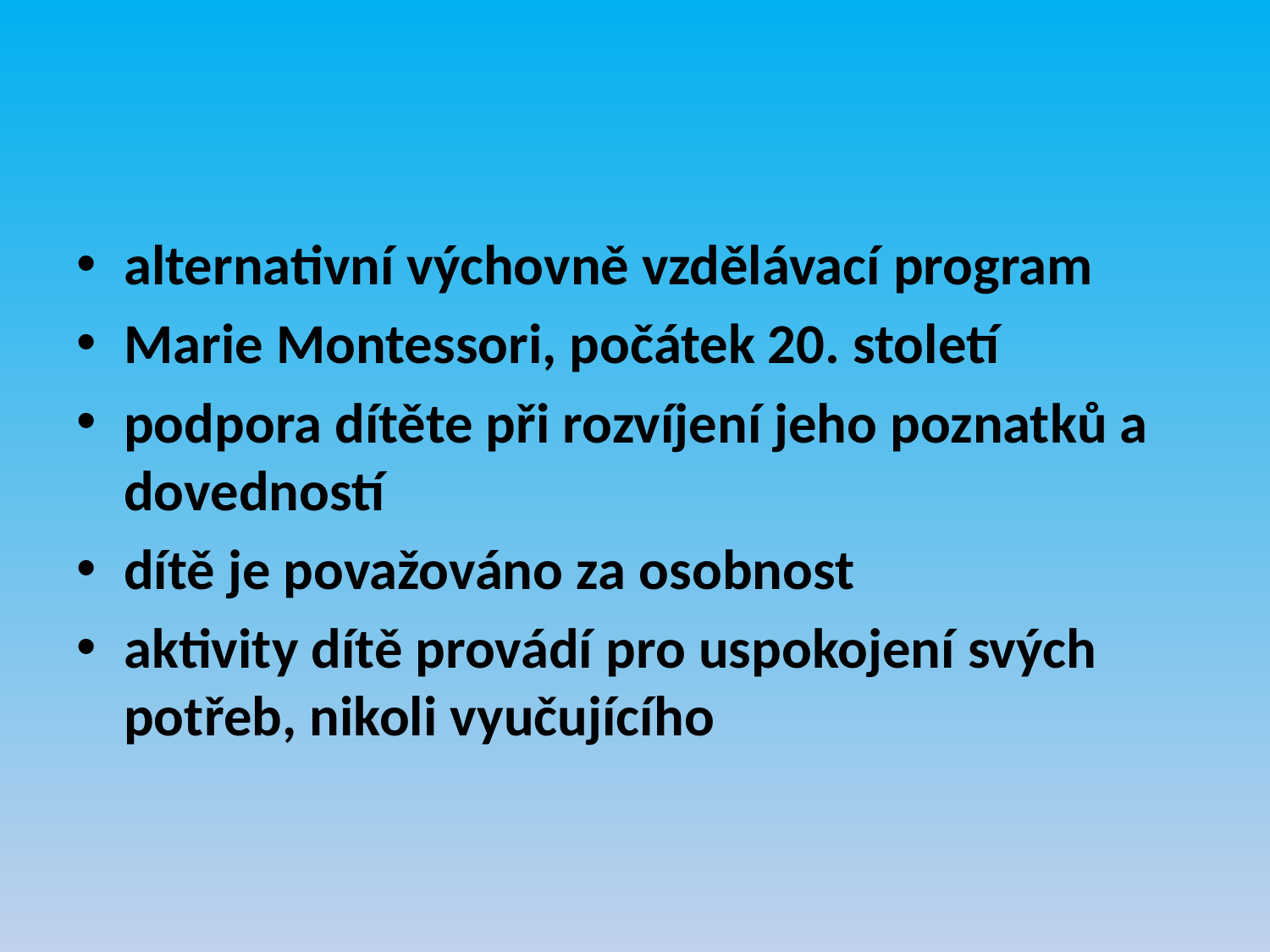

#
alternativní výchovně vzdělávací program
Marie Montessori, počátek 20. století
podpora dítěte při rozvíjení jeho poznatků a dovedností
dítě je považováno za osobnost
aktivity dítě provádí pro uspokojení svých potřeb, nikoli vyučujícího